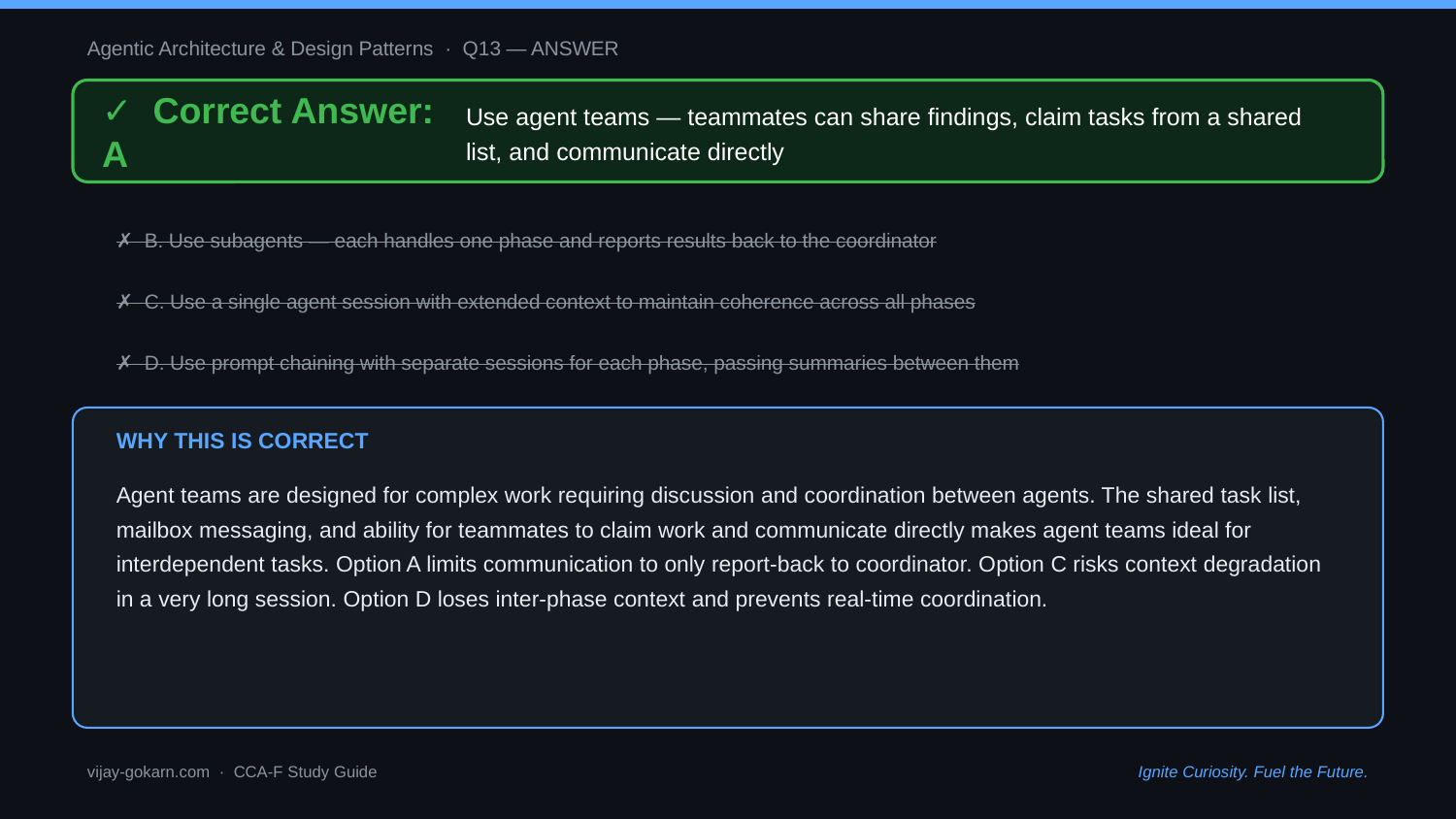

Agentic Architecture & Design Patterns  ·  Q13 — ANSWER

✓  Correct Answer: A
Use agent teams — teammates can share findings, claim tasks from a shared list, and communicate directly
✗  B. Use subagents — each handles one phase and reports results back to the coordinator
✗  C. Use a single agent session with extended context to maintain coherence across all phases
✗  D. Use prompt chaining with separate sessions for each phase, passing summaries between them

WHY THIS IS CORRECT
Agent teams are designed for complex work requiring discussion and coordination between agents. The shared task list, mailbox messaging, and ability for teammates to claim work and communicate directly makes agent teams ideal for interdependent tasks. Option A limits communication to only report-back to coordinator. Option C risks context degradation in a very long session. Option D loses inter-phase context and prevents real-time coordination.
vijay-gokarn.com  ·  CCA-F Study Guide
Ignite Curiosity. Fuel the Future.